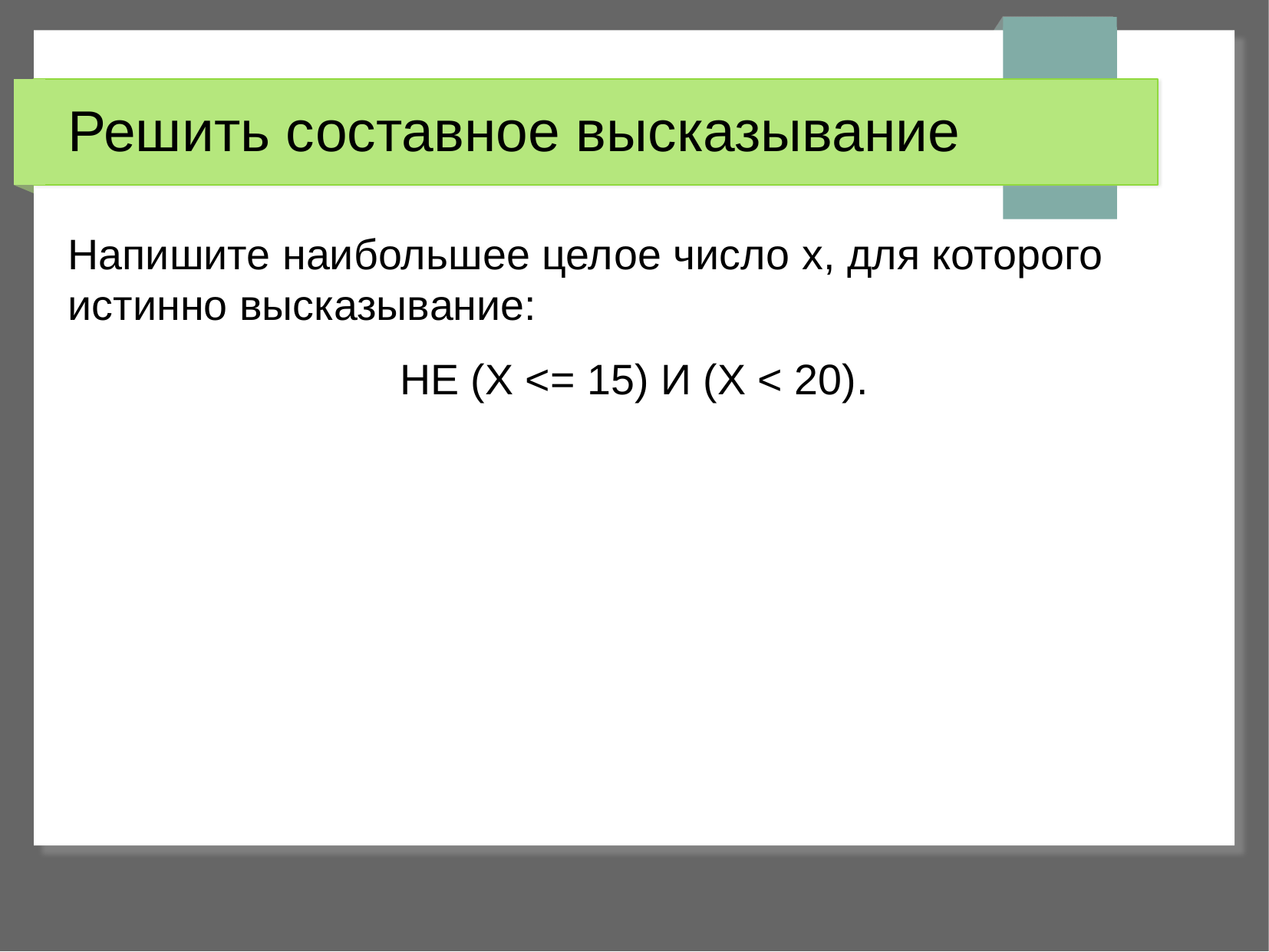

# Решить составное высказывание
Напишите наибольшее целое число x, для которого истинно высказывание:
НЕ (X <= 15) И (X < 20).